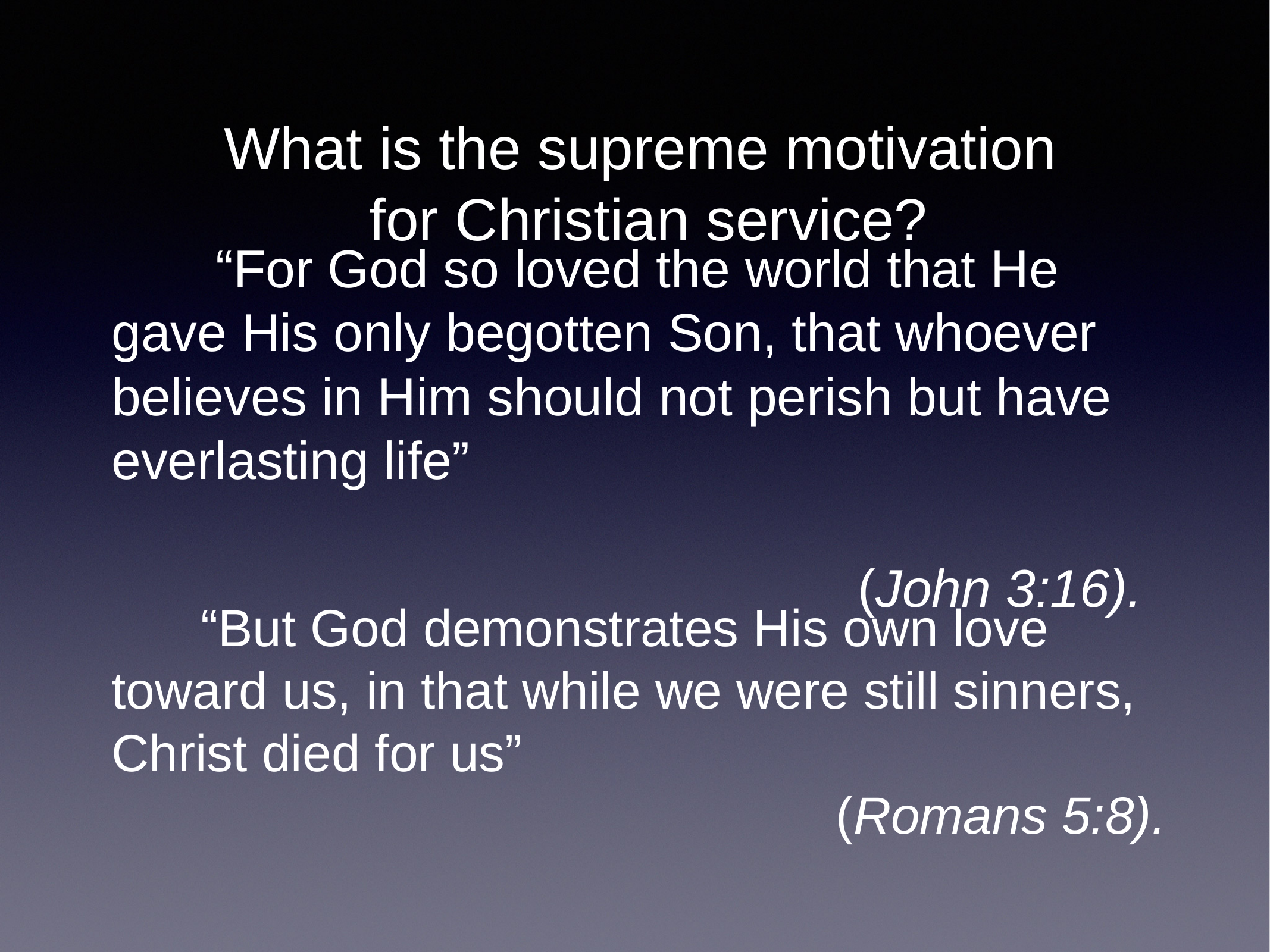

What is the supreme motivation
for Christian service?
 	 “For God so loved the world that He gave His only begotten Son, that whoever believes in Him should not perish but have everlasting life”
										            (John 3:16).

 	“But God demonstrates His own love toward us, in that while we were still sinners, Christ died for us”
(Romans 5:8).